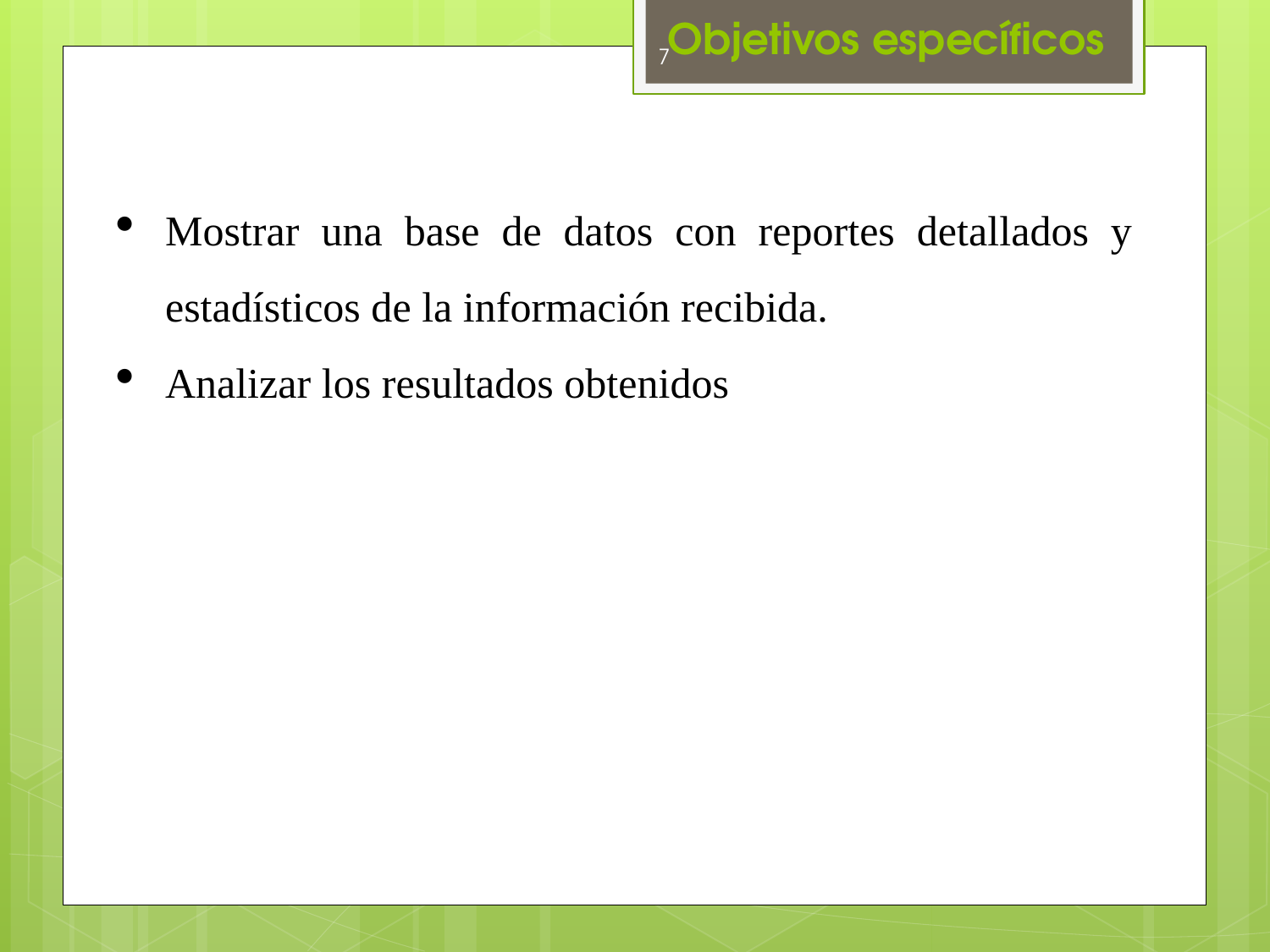

Objetivos específicos
7
Mostrar una base de datos con reportes detallados y estadísticos de la información recibida.
Analizar los resultados obtenidos